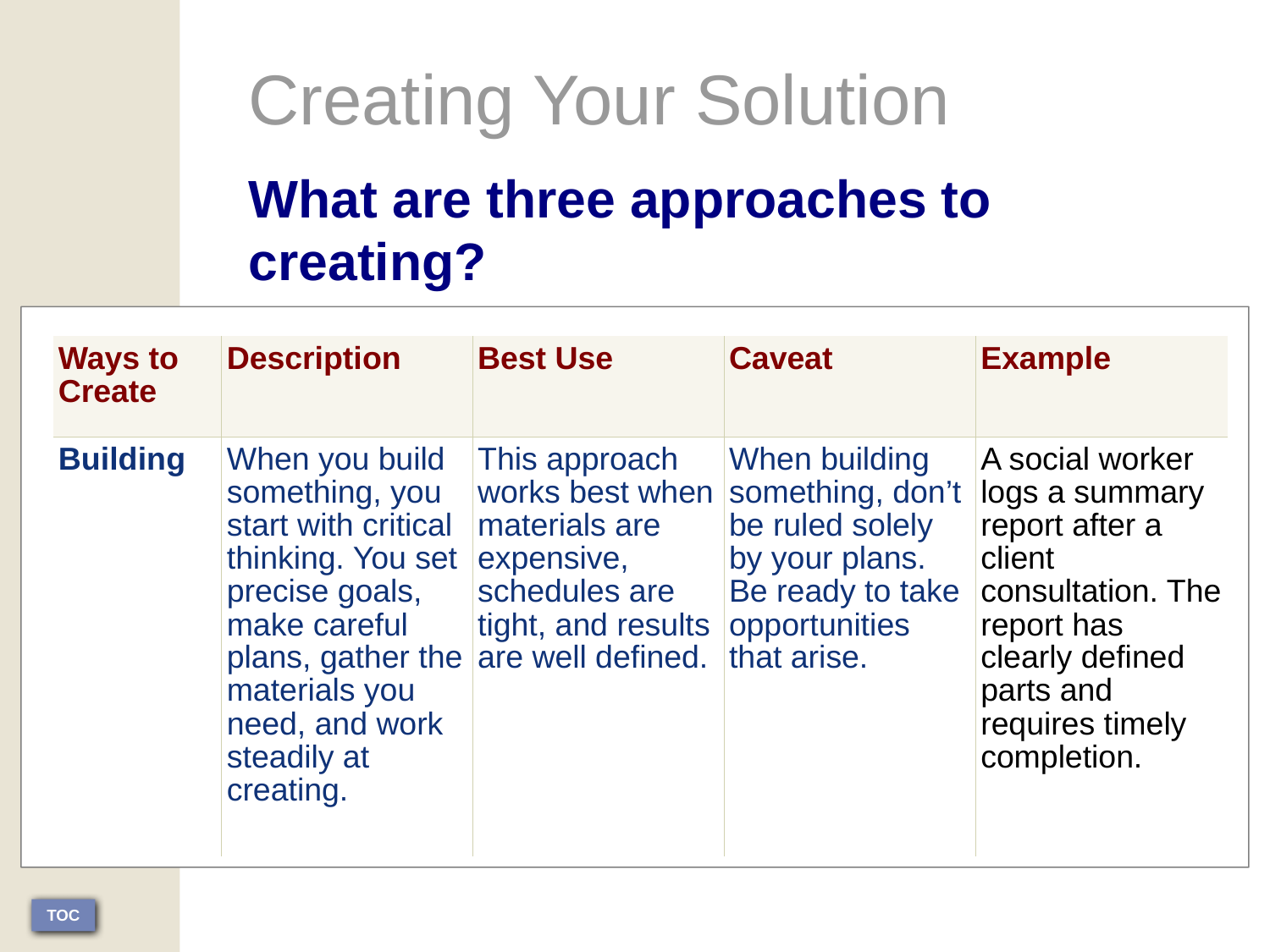

Creating Your Solution
What are three approaches to creating?

| Ways to Create | Description | Best Use | Caveat | Example |
| --- | --- | --- | --- | --- |
| Building | When you build something, you start with critical thinking. You set precise goals, make careful plans, gather the materials you need, and work steadily at creating. | This approach works best when materials are expensive, schedules are tight, and results are well defined. | When building something, don’t be ruled solely by your plans. Be ready to take opportunities that arise. | A social worker logs a summary report after a client consultation. The report has clearly defined parts and requires timely completion. |